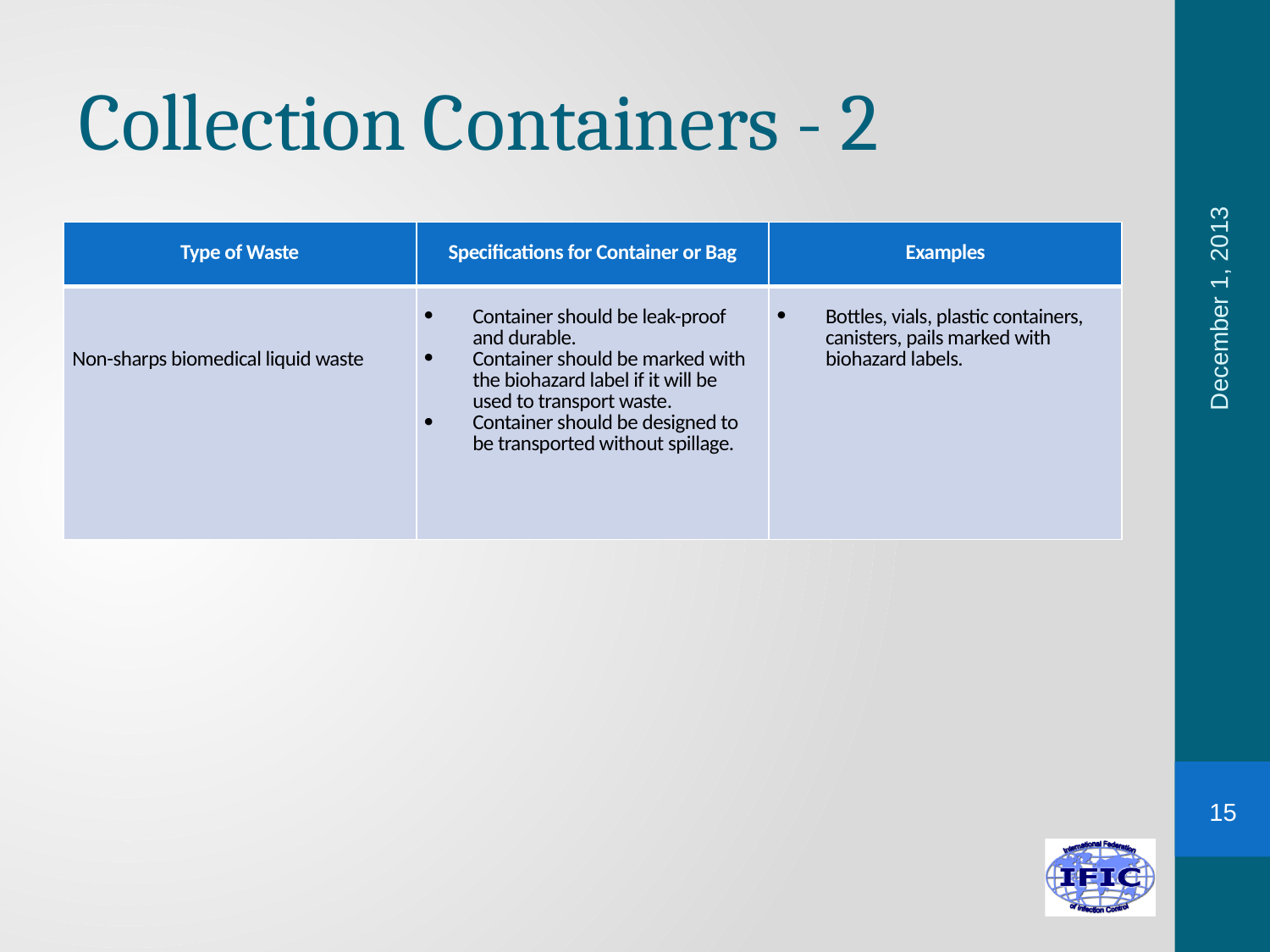

# Collection Containers - 2
| Type of Waste | Specifications for Container or Bag | Examples |
| --- | --- | --- |
| Non-sharps biomedical liquid waste | Container should be leak-proof and durable. Container should be marked with the biohazard label if it will be used to transport waste. Container should be designed to be transported without spillage. | Bottles, vials, plastic containers, canisters, pails marked with biohazard labels. |
December 1, 2013
15